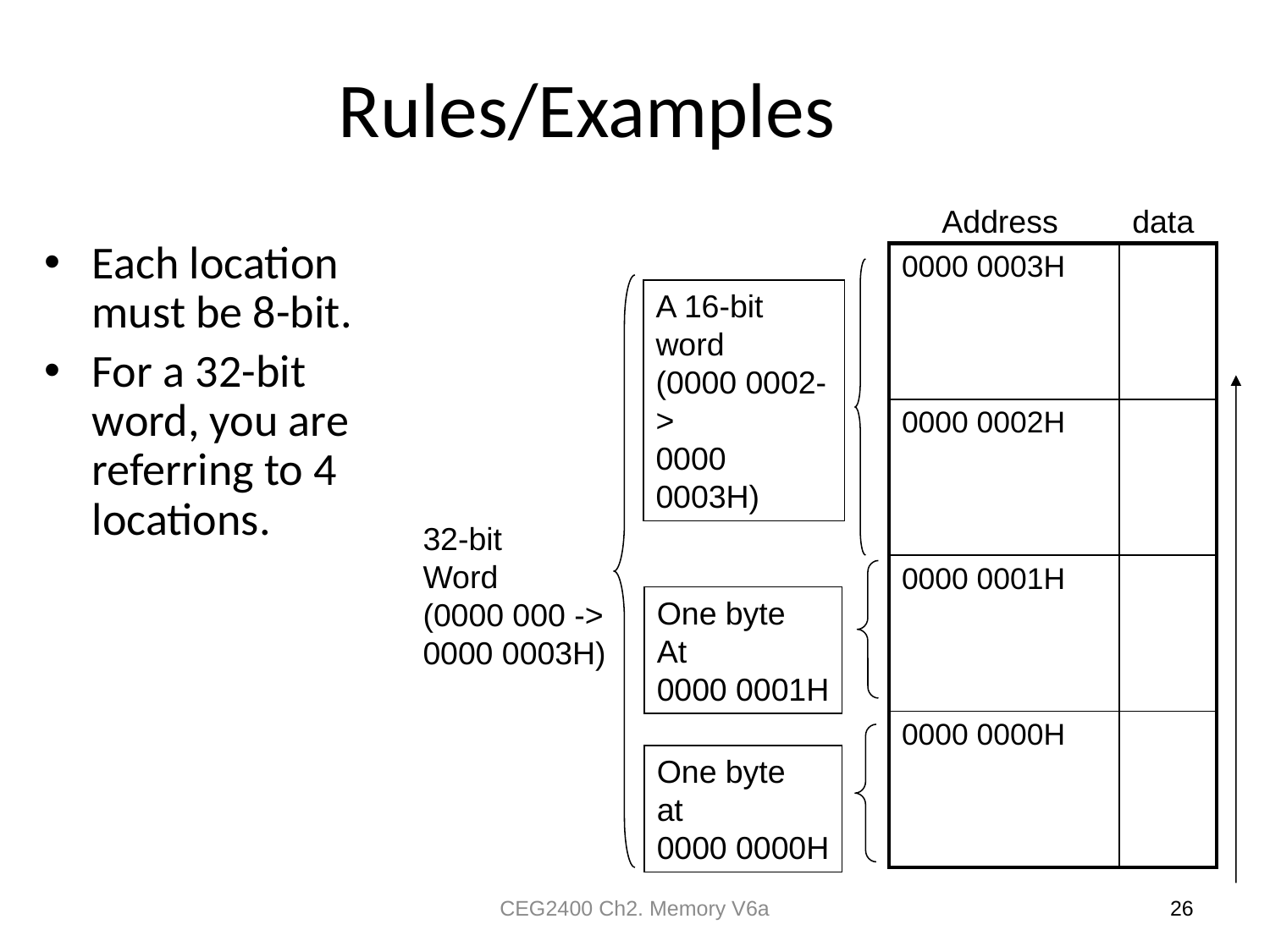

# Rules/Examples
Address
data
Each location must be 8-bit.
For a 32-bit word, you are referring to 4 locations.

| 0000 0003H |  |
| --- | --- |
| 0000 0002H |  |
| 0000 0001H |  |
| 0000 0000H |  |

A 16-bit  word
(0000 0002->
0000 0003H)

32-bit
Word
(0000 000 ->
0000 0003H)

One byte
At
0000 0001H

One byte
at
0000 0000H
CEG2400 Ch2. Memory V6a
26